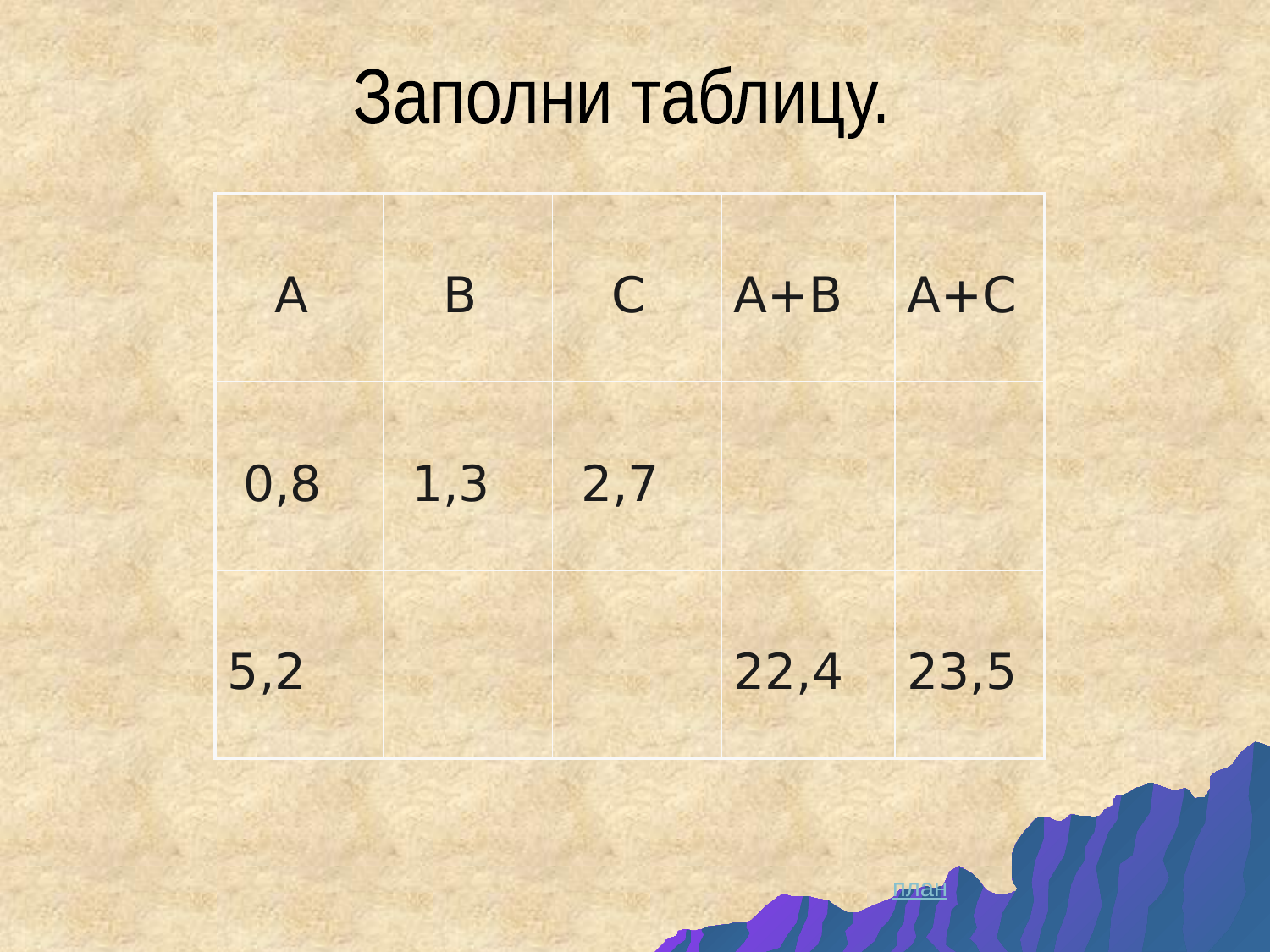

Заполни таблицу.
| А | В | С | А+В | А+С |
| --- | --- | --- | --- | --- |
| 0,8 | 1,3 | 2,7 |  |  |
| 5,2 |  |  | 22,4 | 23,5 |
план